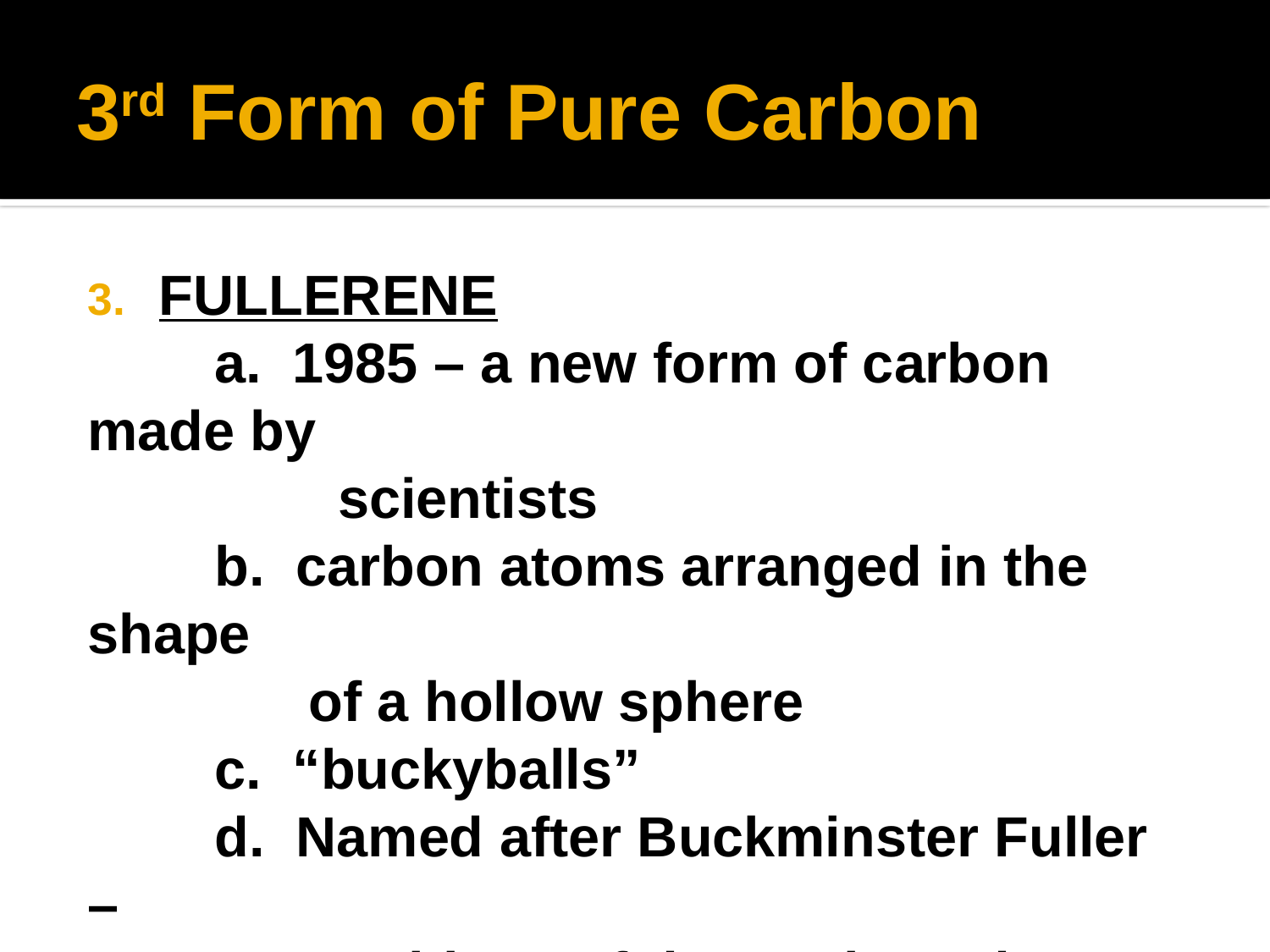

# 3rd Form of Pure Carbon
FULLERENE
	a.  1985 – a new form of carbon made by
                scientists
	b.  carbon atoms arranged in the shape
	      of a hollow sphere
	c.  “buckyballs”
	d.  Named after Buckminster Fuller –
       	       architect of dome-shaped building
                 called geodesic domes